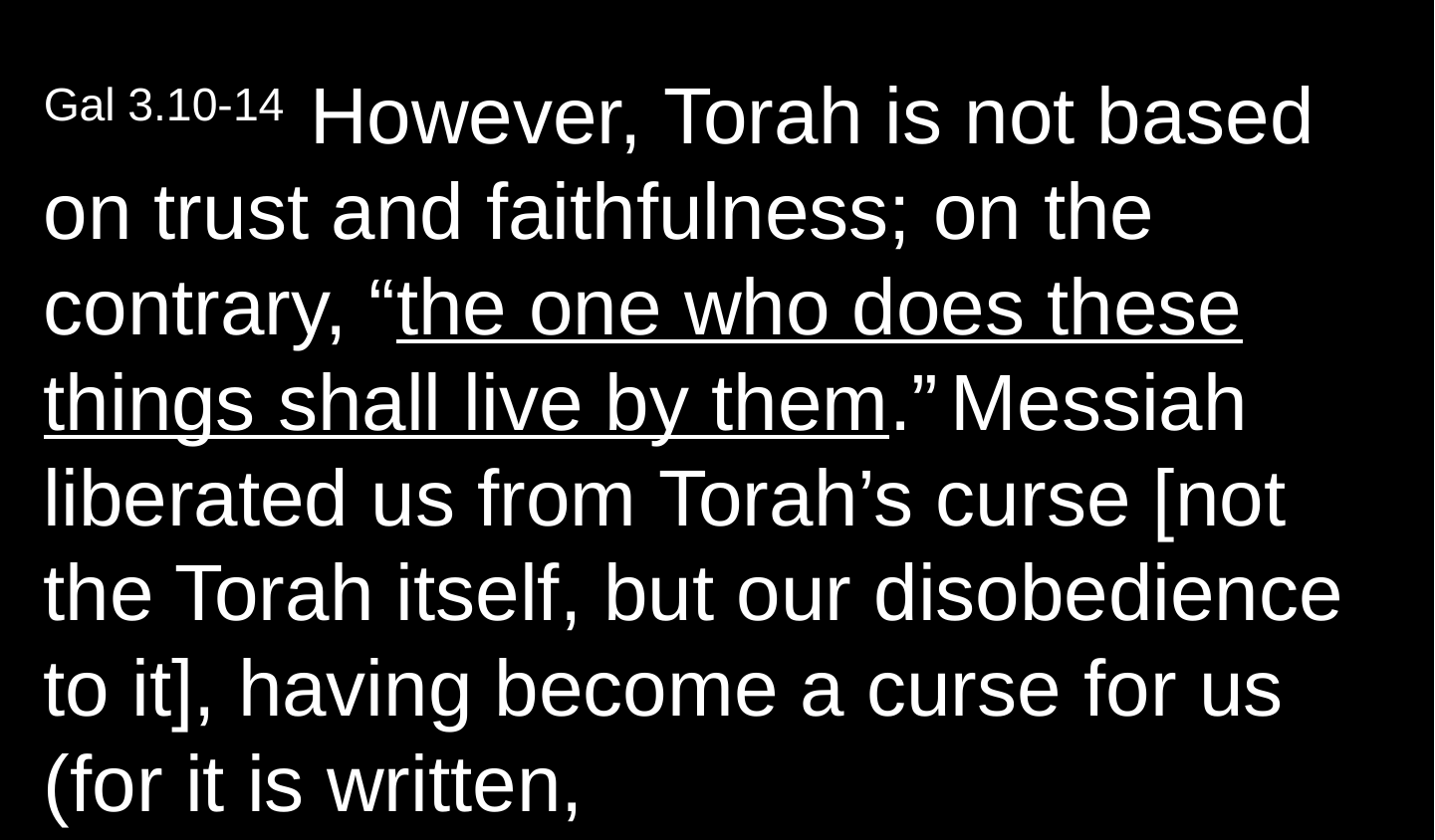

Gal 3.10-14  However, Torah is not based on trust and faithfulness; on the contrary, “the one who does these things shall live by them.” Messiah liberated us from Torah’s curse [not the Torah itself, but our disobedience to it], having become a curse for us (for it is written,